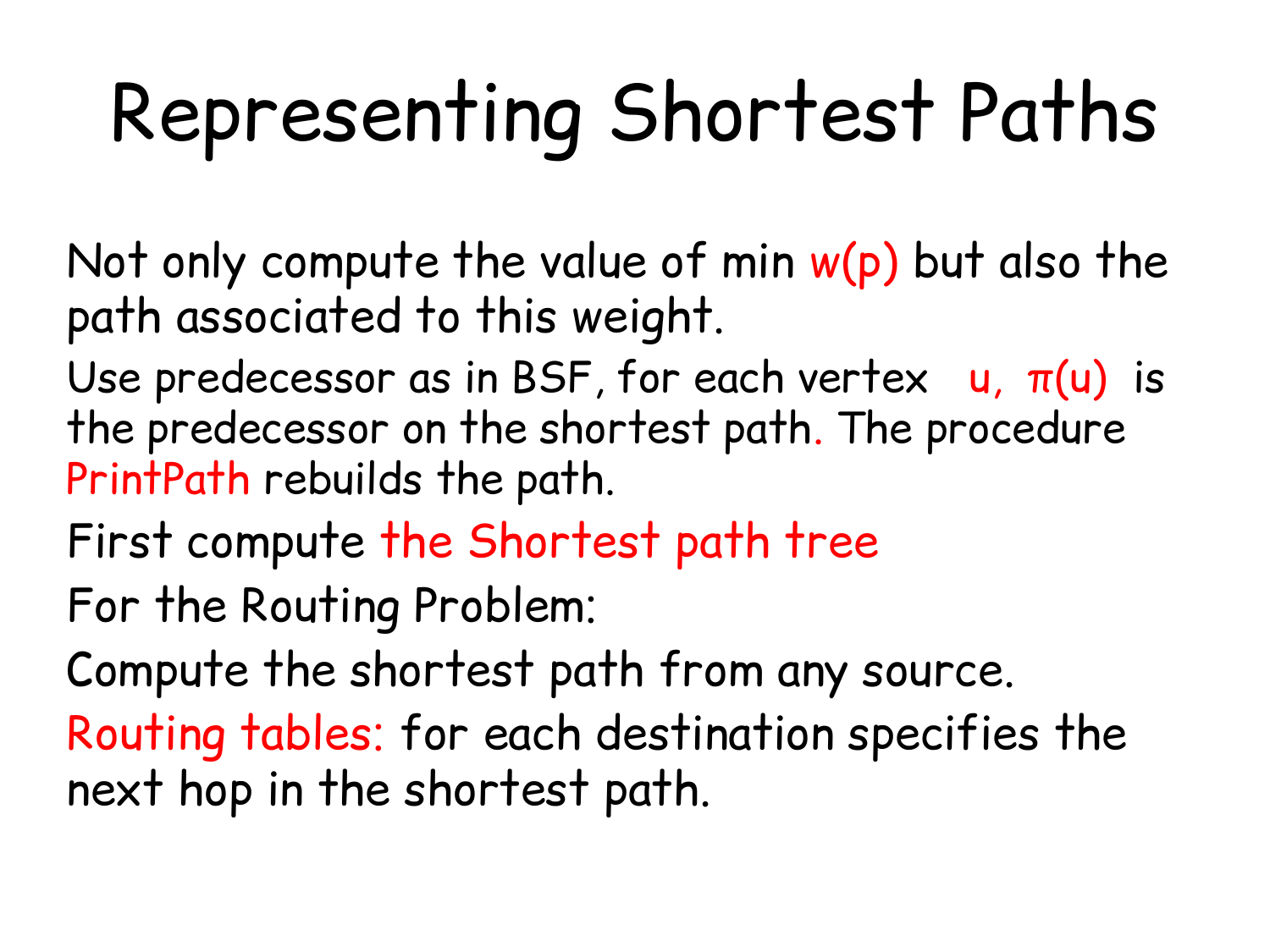

# Representing Shortest Paths
Not only compute the value of min w(p) but also the path associated to this weight.
Use predecessor as in BSF, for each vertex   u,  π(u)  is the predecessor on the shortest path. The procedure PrintPath rebuilds the path.
First compute the Shortest path tree
For the Routing Problem:
Compute the shortest path from any source.
Routing tables: for each destination specifies the next hop in the shortest path.